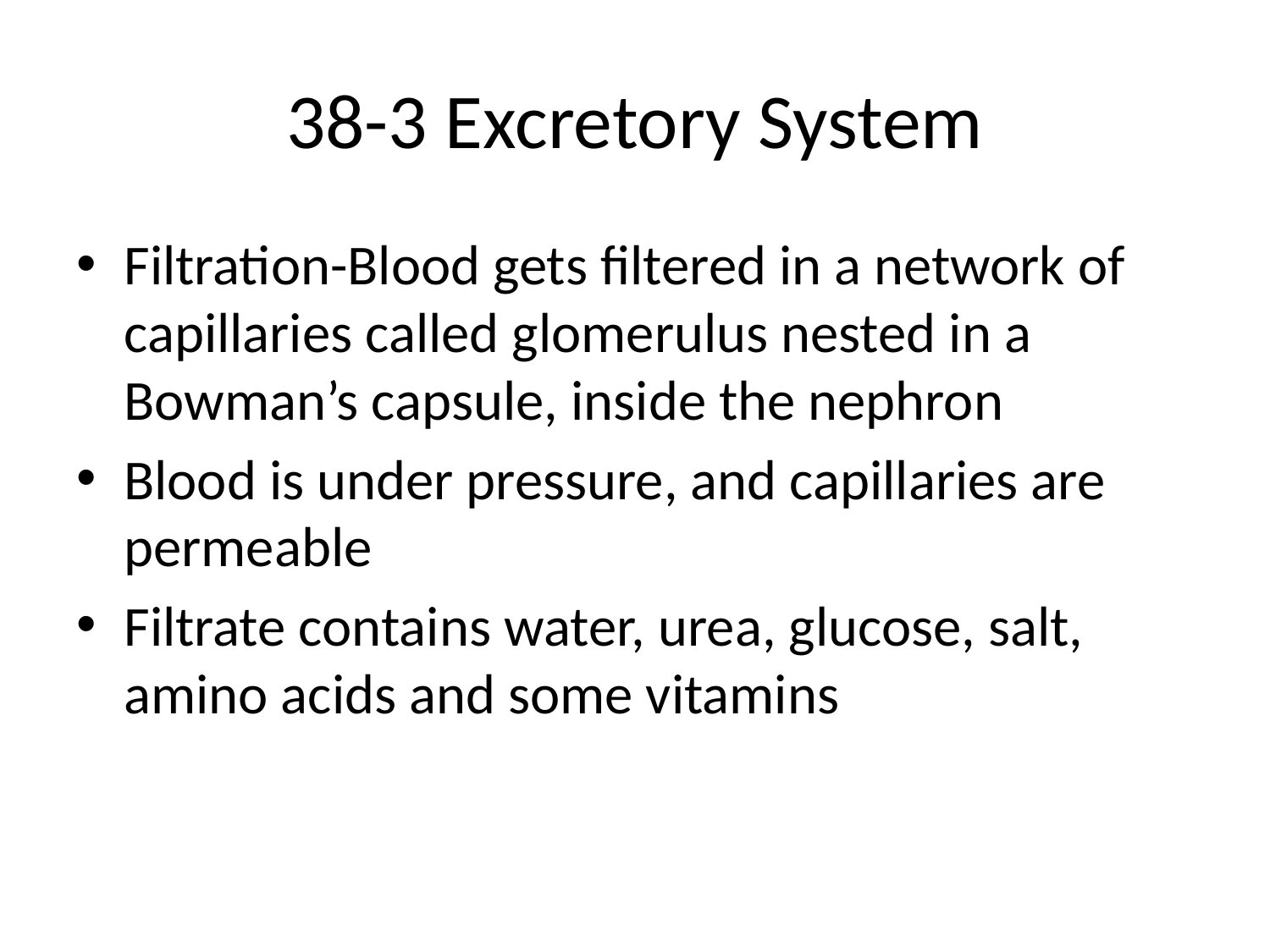

# 38-3 Excretory System
Filtration-Blood gets filtered in a network of capillaries called glomerulus nested in a Bowman’s capsule, inside the nephron
Blood is under pressure, and capillaries are permeable
Filtrate contains water, urea, glucose, salt, amino acids and some vitamins